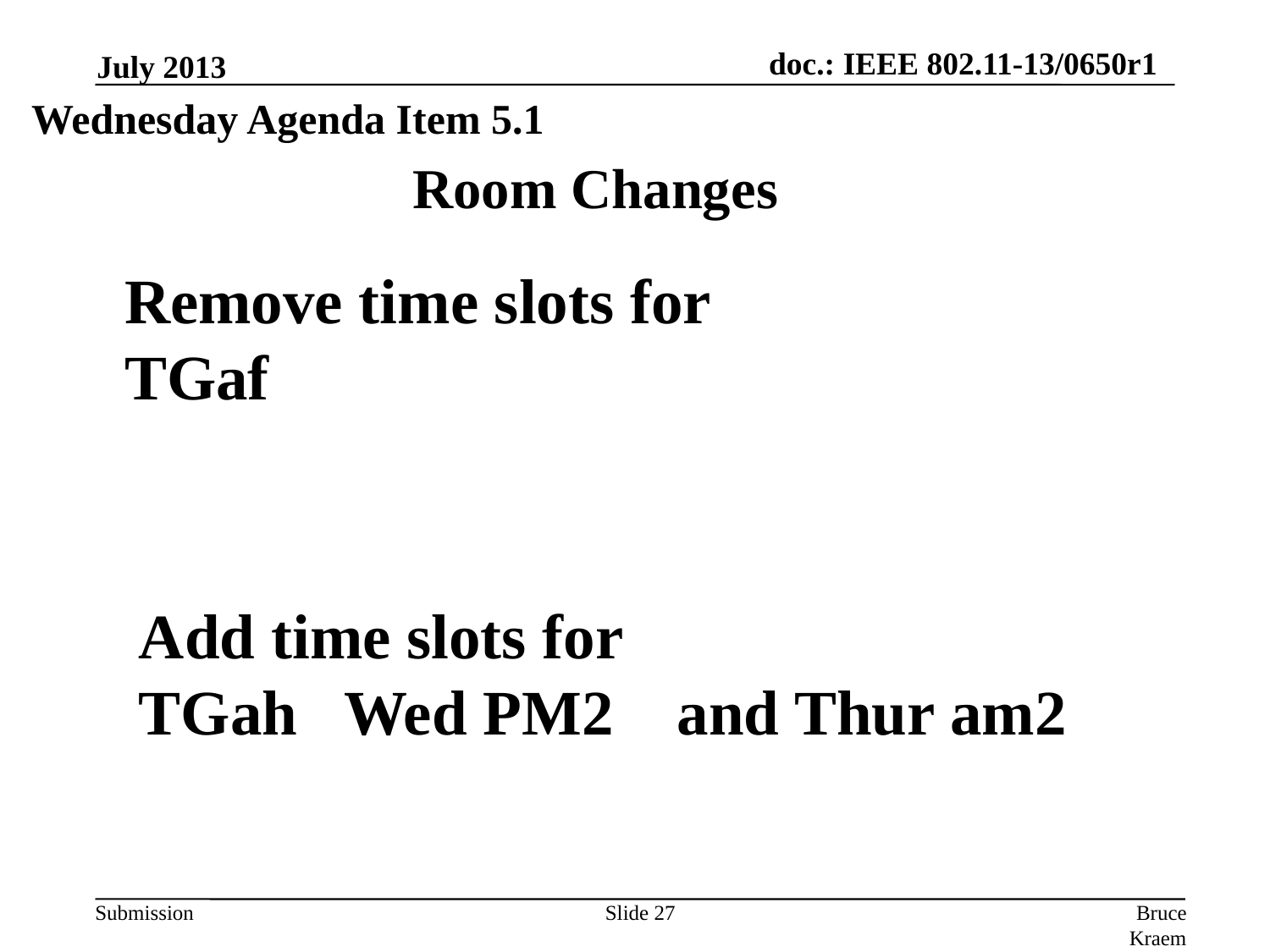

July 2013
Wednesday Agenda Item 5.1
Room Changes
Remove time slots for
TGaf
Add time slots for
TGah   Wed PM2    and Thur am2
Slide 27
Bruce Kraemer, Marvell